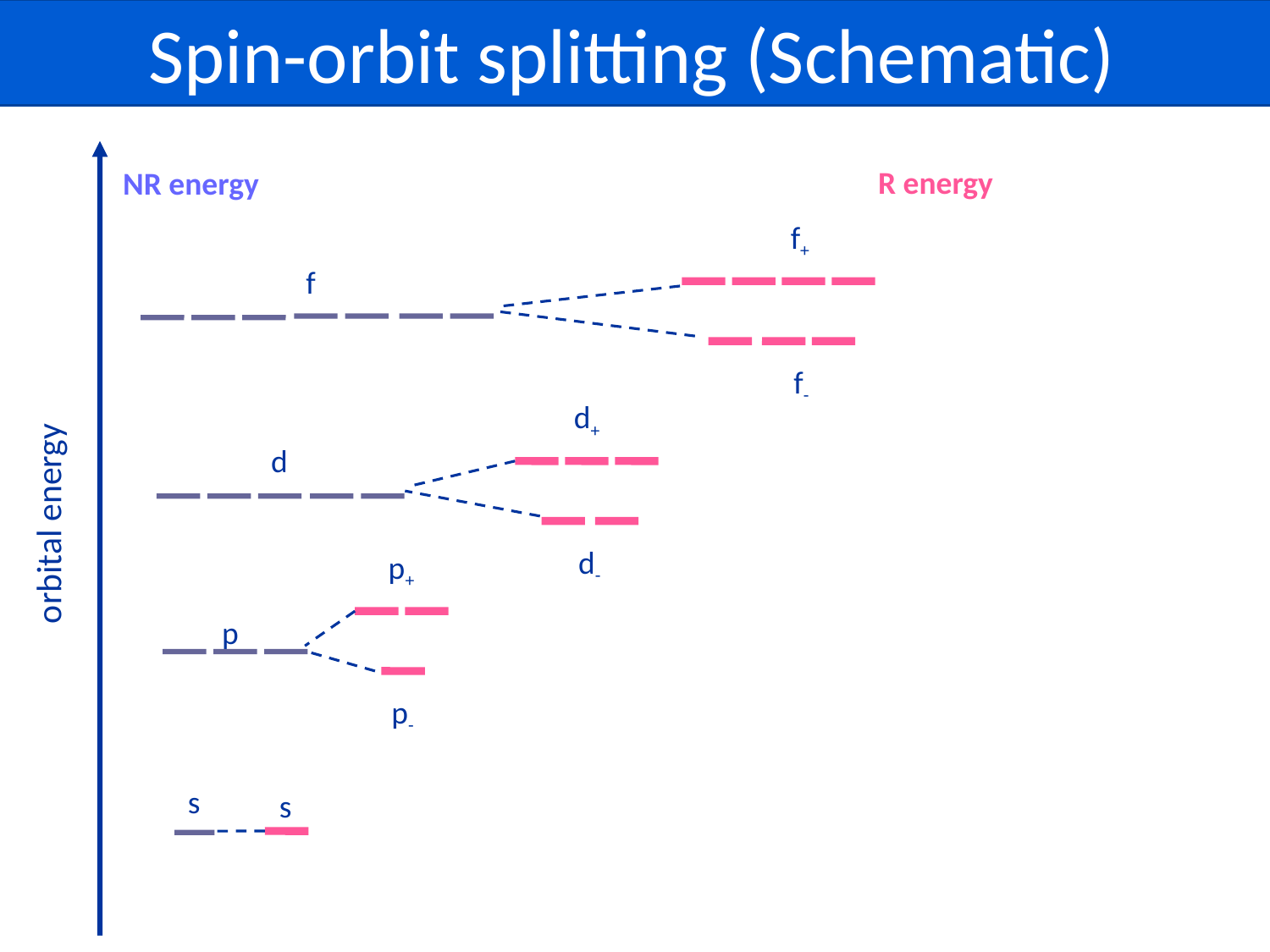

Spin-orbit splitting (Schematic)

R energy
NR energy
f+
f

f-
d+
d

 orbital energy

d-
p+
p

p-
s
s